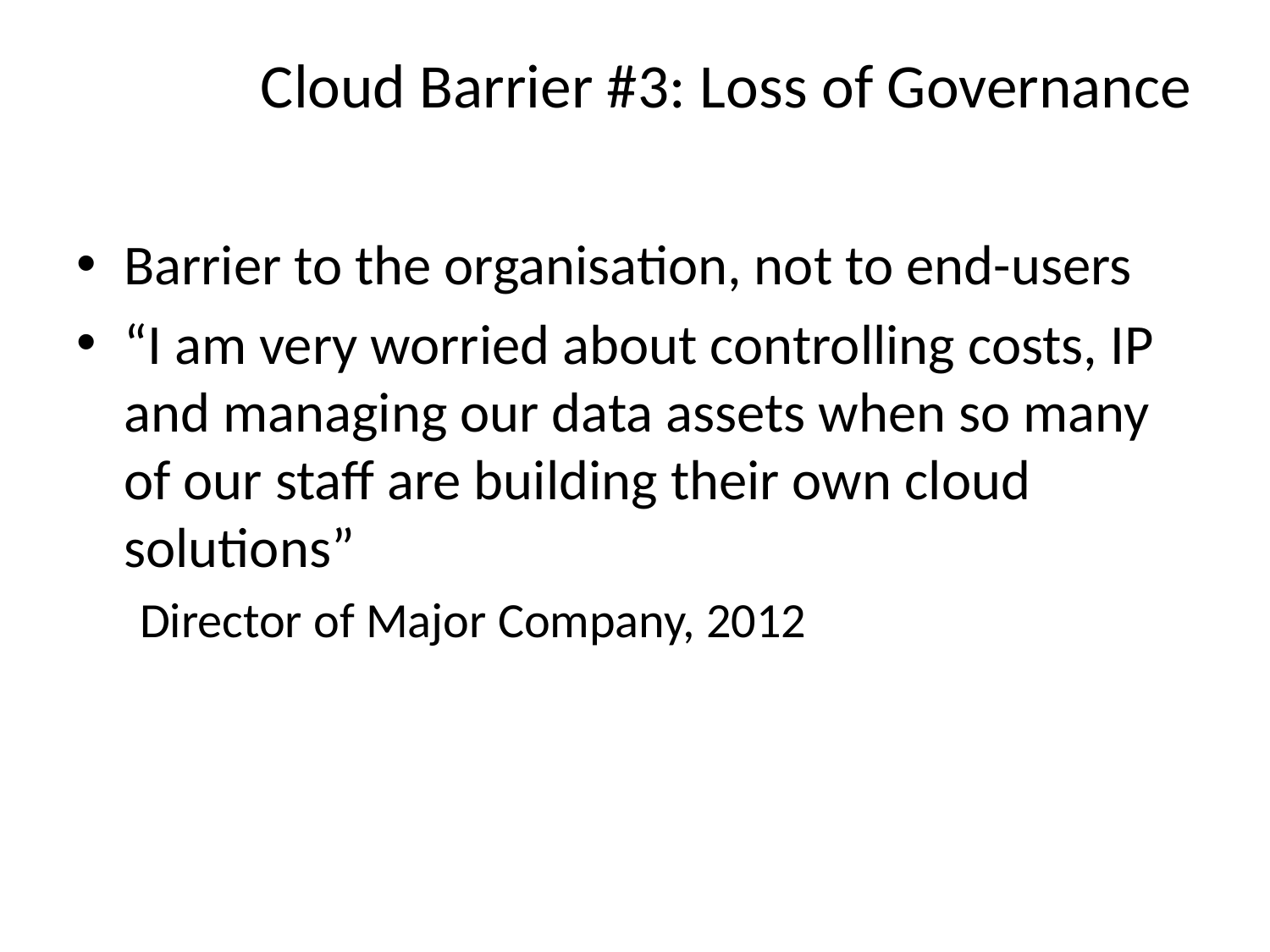

# Cloud Barrier #3: Loss of Governance
Barrier to the organisation, not to end-users
“I am very worried about controlling costs, IP and managing our data assets when so many of our staff are building their own cloud solutions”
Director of Major Company, 2012